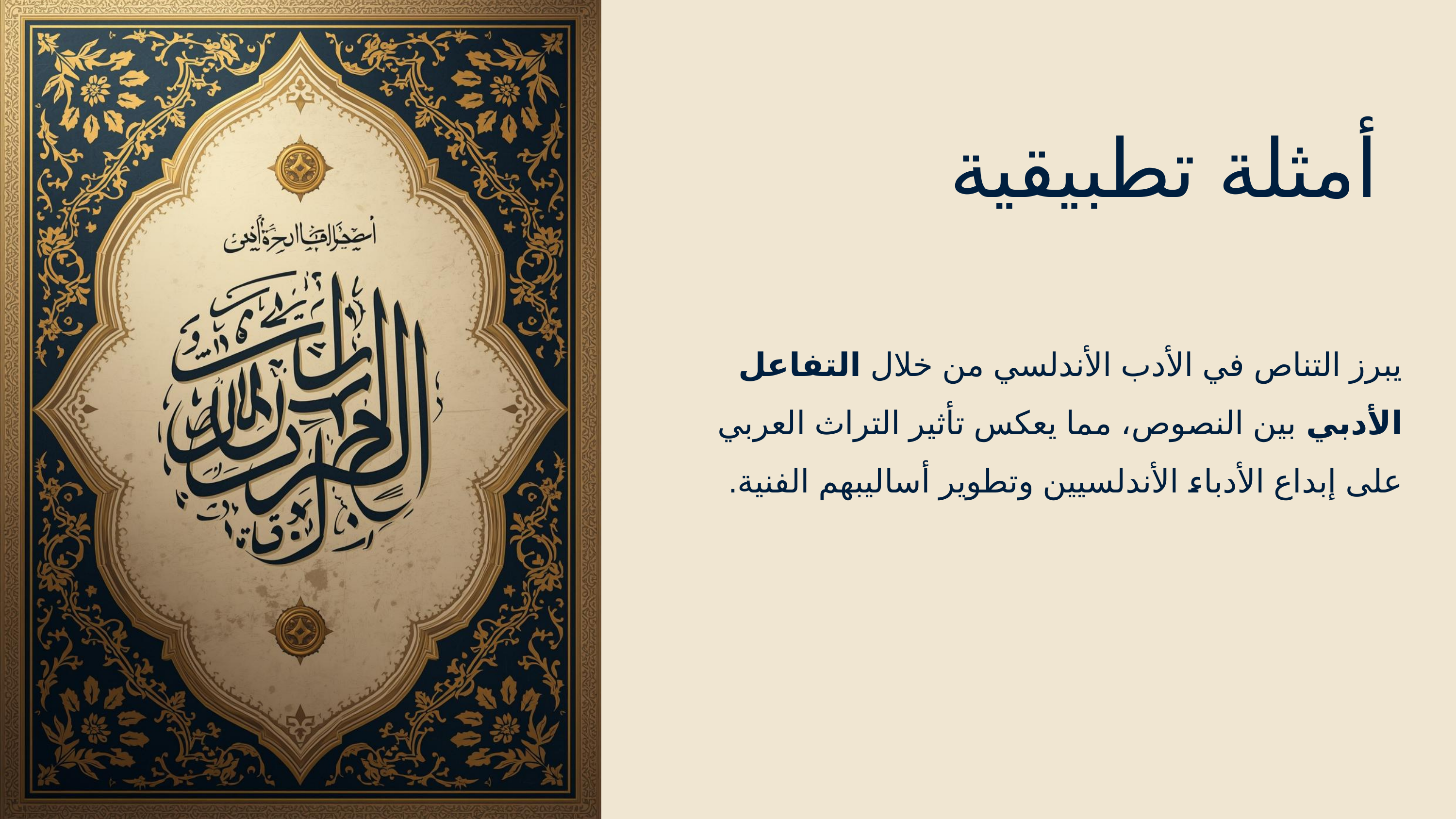

أمثلة تطبيقية
يبرز التناص في الأدب الأندلسي من خلال التفاعل الأدبي بين النصوص، مما يعكس تأثير التراث العربي على إبداع الأدباء الأندلسيين وتطوير أساليبهم الفنية.